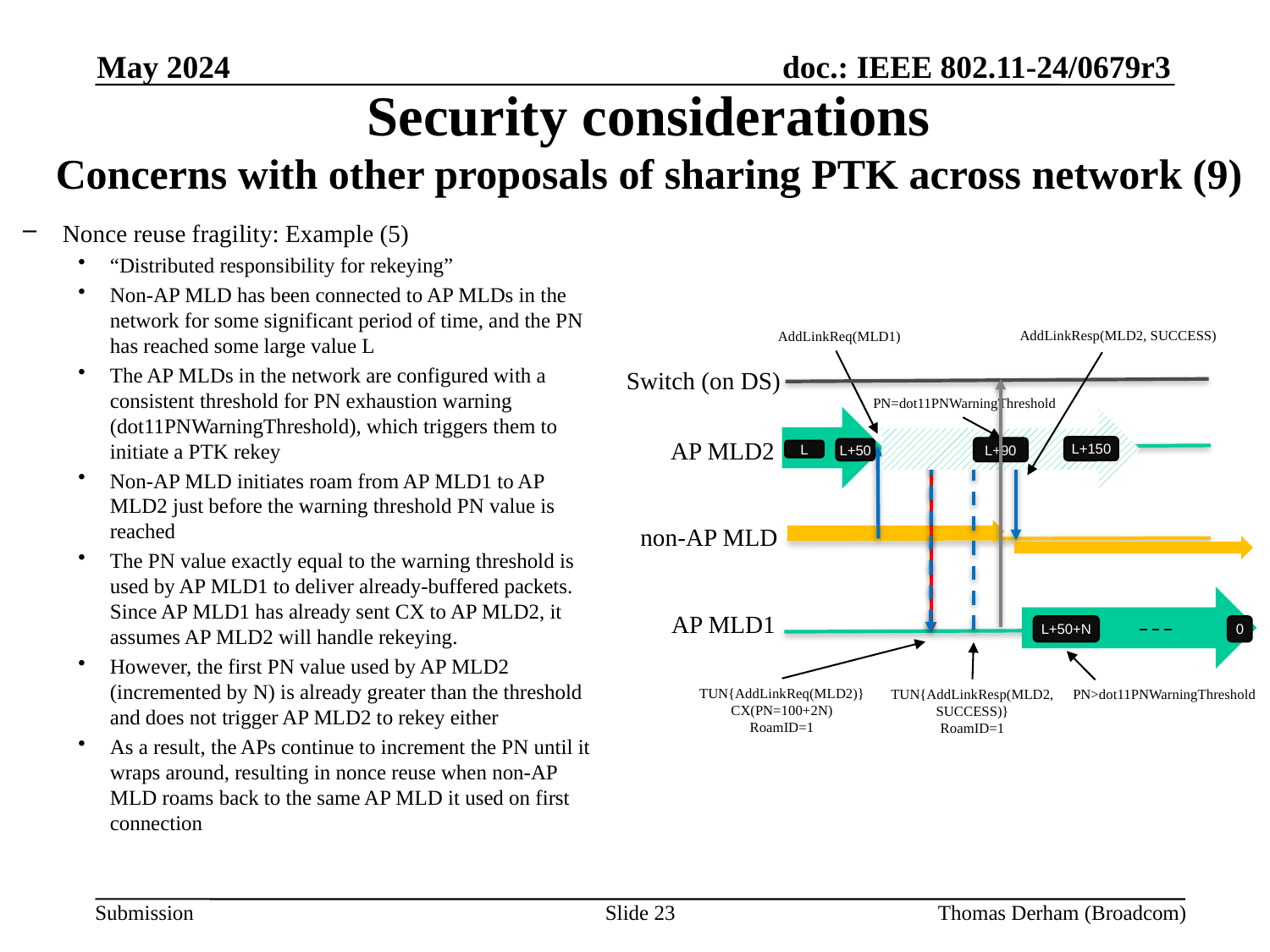

May 2024
# Security considerations Concerns with other proposals of sharing PTK across network (9)
Nonce reuse fragility: Example (5)
“Distributed responsibility for rekeying”
Non-AP MLD has been connected to AP MLDs in the network for some significant period of time, and the PN has reached some large value L
The AP MLDs in the network are configured with a consistent threshold for PN exhaustion warning (dot11PNWarningThreshold), which triggers them to initiate a PTK rekey
Non-AP MLD initiates roam from AP MLD1 to AP MLD2 just before the warning threshold PN value is reached
The PN value exactly equal to the warning threshold is used by AP MLD1 to deliver already-buffered packets. Since AP MLD1 has already sent CX to AP MLD2, it assumes AP MLD2 will handle rekeying.
However, the first PN value used by AP MLD2 (incremented by N) is already greater than the threshold and does not trigger AP MLD2 to rekey either
As a result, the APs continue to increment the PN until it wraps around, resulting in nonce reuse when non-AP MLD roams back to the same AP MLD it used on first connection

AddLinkResp(MLD2, SUCCESS)
AddLinkReq(MLD1)
Switch (on DS)
PN=dot11PNWarningThreshold

AP MLD2
L+150
L+90
L+50
L
non-AP MLD

AP MLD1
L+50+N
0
TUN{AddLinkReq(MLD2)}
CX(PN=100+2N)
RoamID=1
TUN{AddLinkResp(MLD2, SUCCESS)}
RoamID=1
PN>dot11PNWarningThreshold
Slide 23
Thomas Derham (Broadcom)